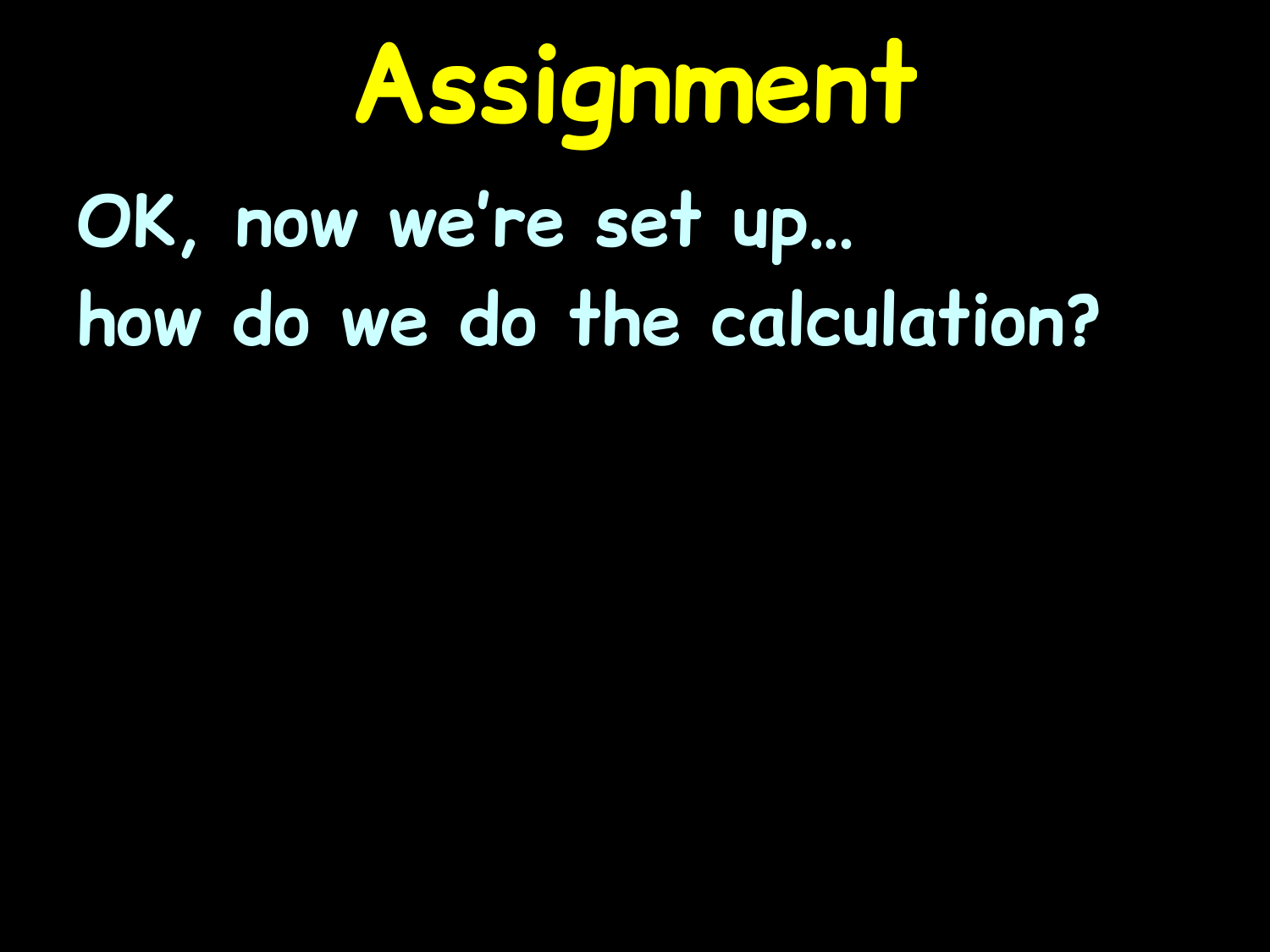

# Assignment
OK, now we’re set up…
how do we do the calculation?